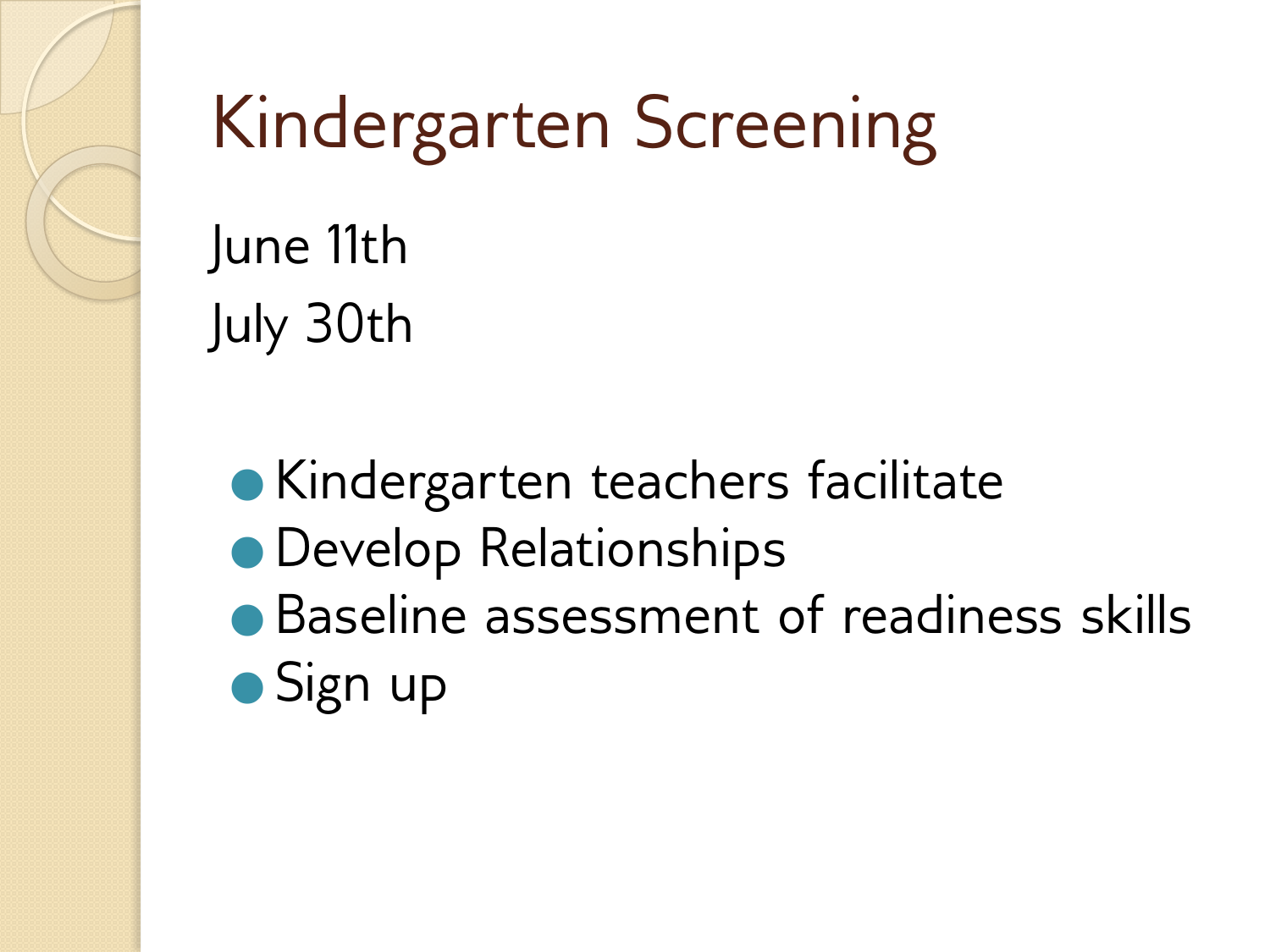

# Kindergarten Screening
June 11th
July 30th

Kindergarten teachers facilitate
Develop Relationships
Baseline assessment of readiness skills
Sign up